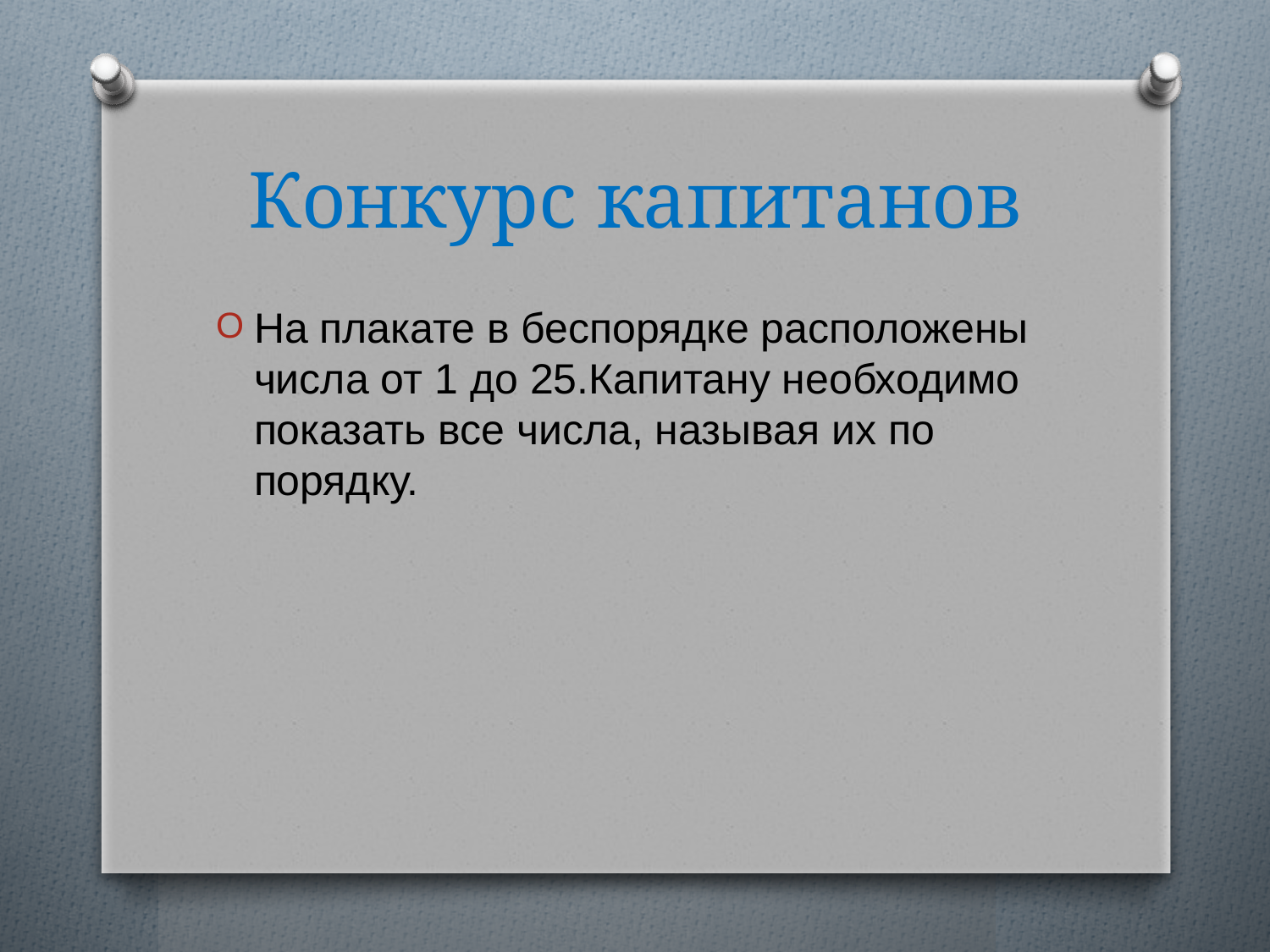

# Конкурс капитанов
На плакате в беспорядке расположены числа от 1 до 25.Капитану необходимо показать все числа, называя их по порядку.